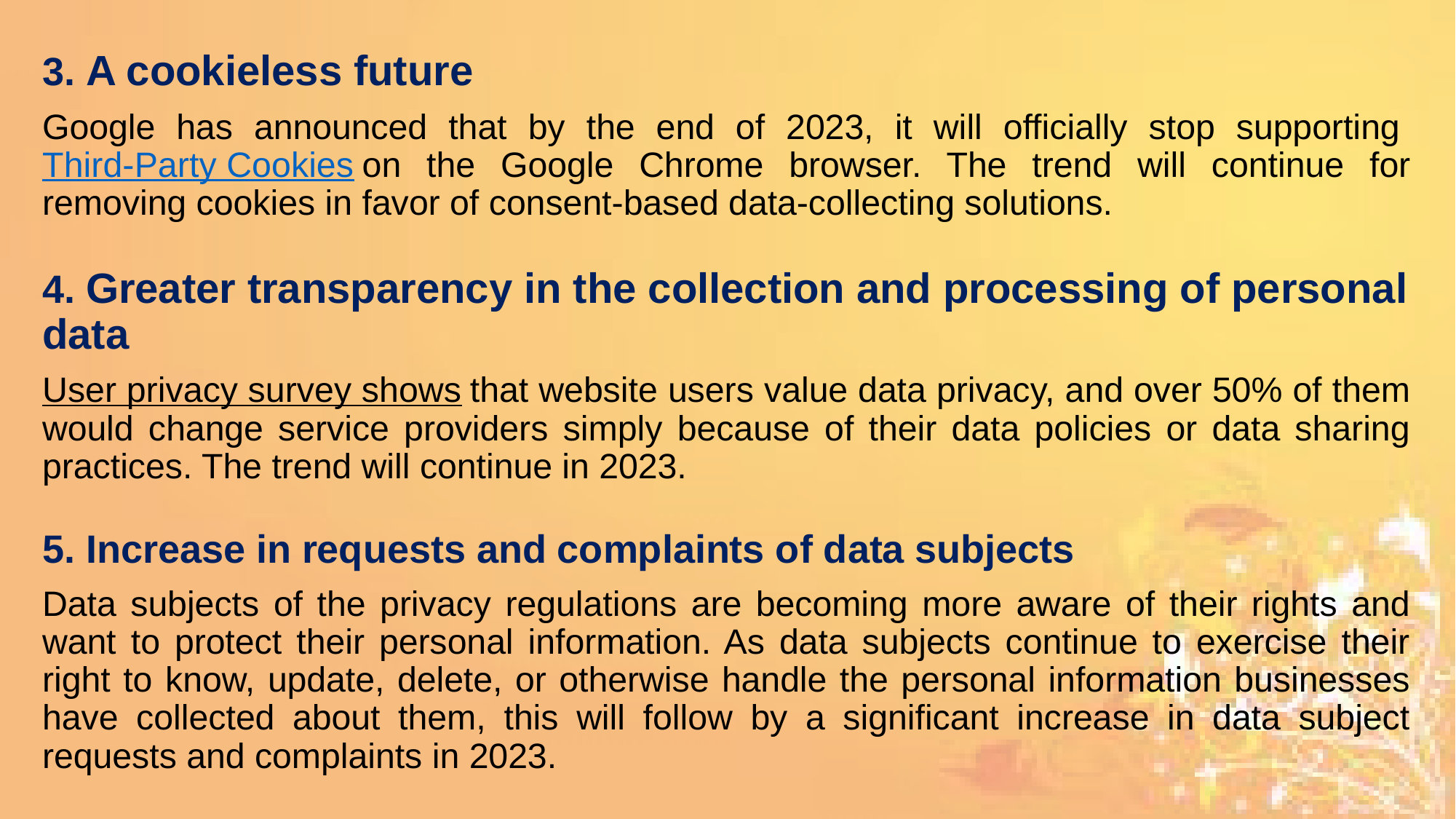

3. A cookieless future
Google has announced that by the end of 2023, it will officially stop supporting Third-Party Cookies on the Google Chrome browser. The trend will continue for removing cookies in favor of consent-based data-collecting solutions.

4. Greater transparency in the collection and processing of personal data
User privacy survey shows that website users value data privacy, and over 50% of them would change service providers simply because of their data policies or data sharing practices. The trend will continue in 2023.

5. Increase in requests and complaints of data subjects
Data subjects of the privacy regulations are becoming more aware of their rights and want to protect their personal information. As data subjects continue to exercise their right to know, update, delete, or otherwise handle the personal information businesses have collected about them, this will follow by a significant increase in data subject requests and complaints in 2023.